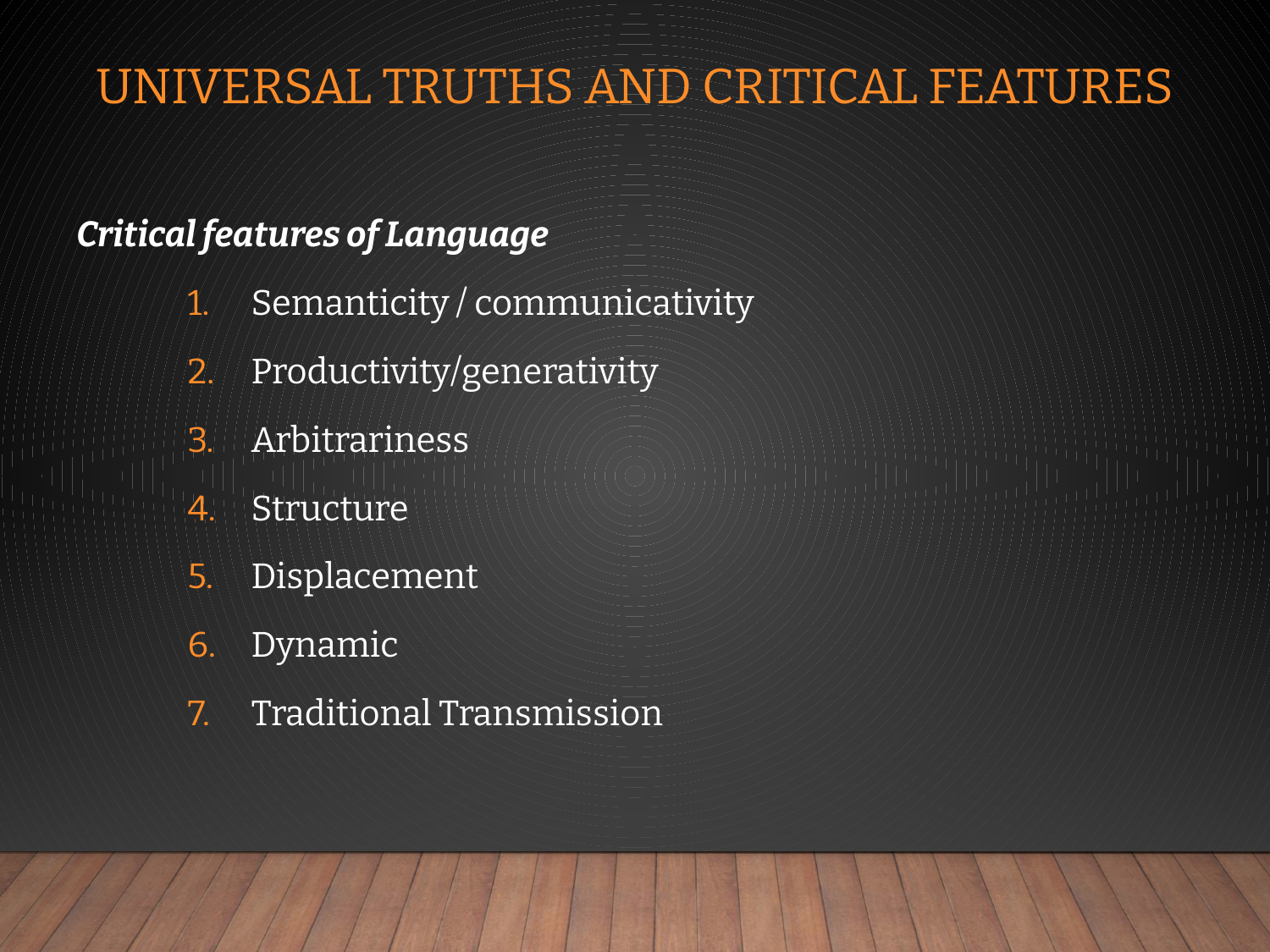

# Universal truths and critical features

Critical features of Language
Semanticity / communicativity
Productivity/generativity
Arbitrariness
Structure
Displacement
Dynamic
Traditional Transmission